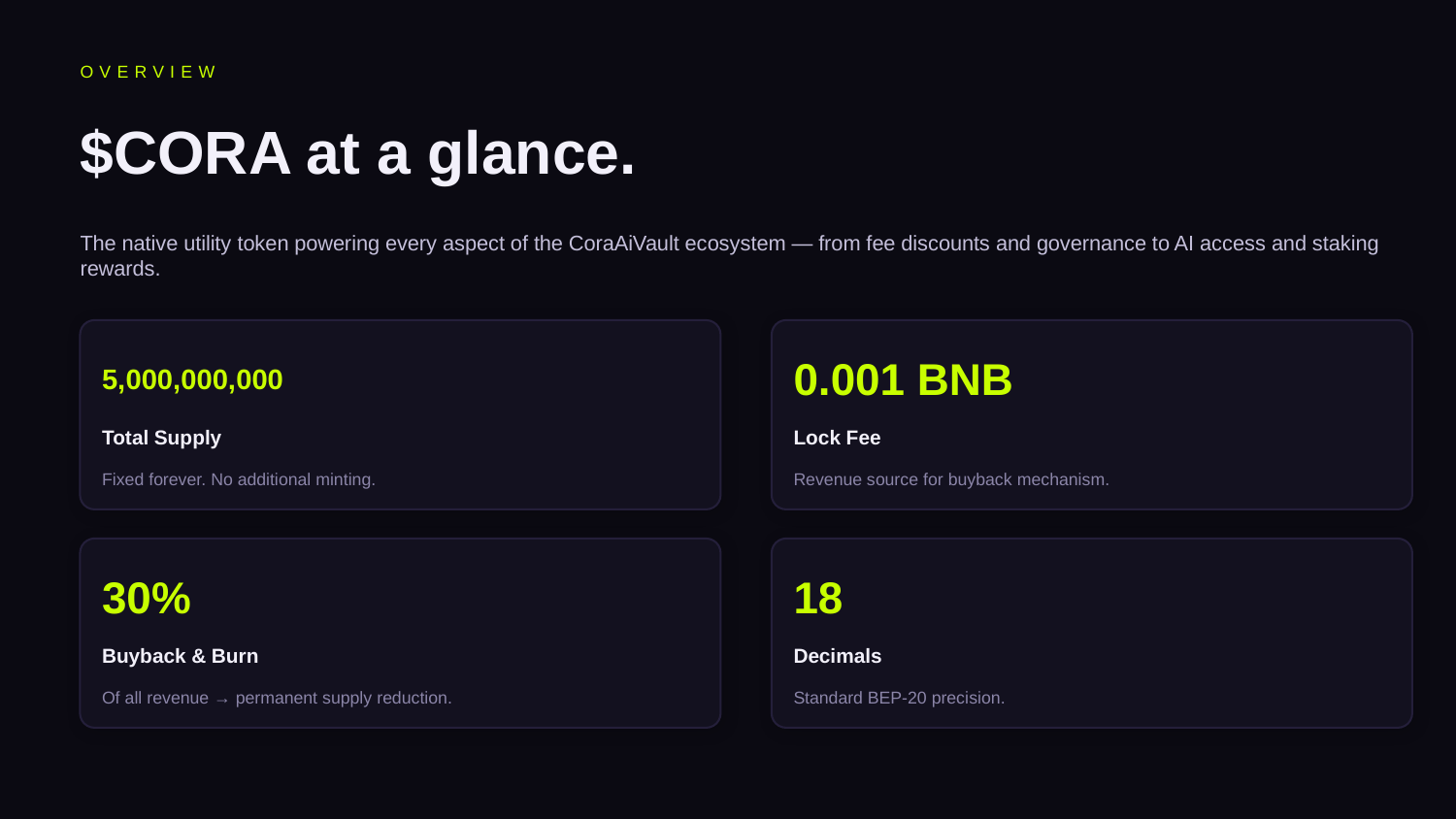

OVERVIEW
$CORA at a glance.
The native utility token powering every aspect of the CoraAiVault ecosystem — from fee discounts and governance to AI access and staking rewards.

5,000,000,000
0.001 BNB
Total Supply
Lock Fee
Fixed forever. No additional minting.
Revenue source for buyback mechanism.

30%
18
Buyback & Burn
Decimals
Of all revenue → permanent supply reduction.
Standard BEP-20 precision.